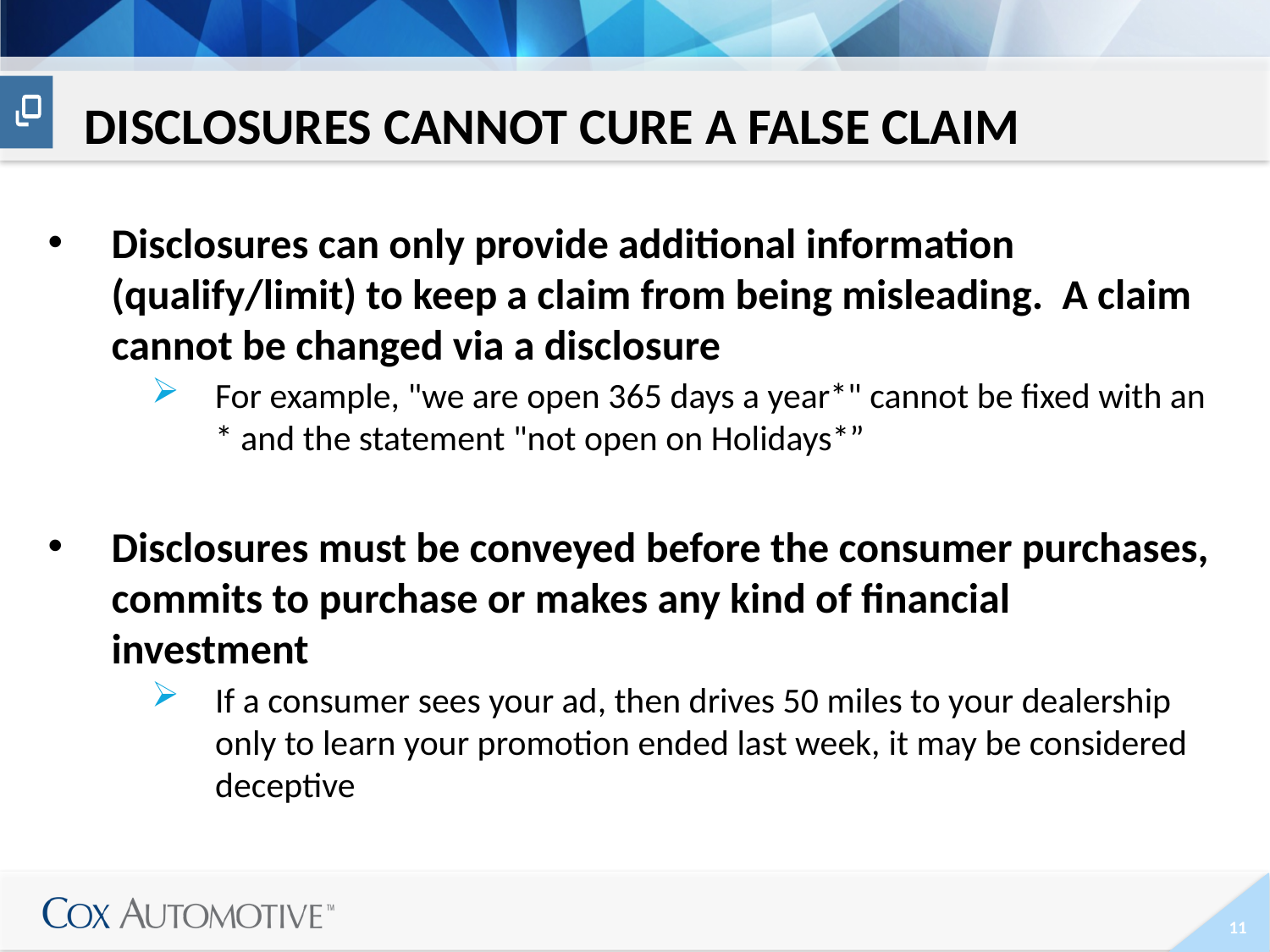

# Disclosures cannot cure a false claim
Disclosures can only provide additional information (qualify/limit) to keep a claim from being misleading.  A claim cannot be changed via a disclosure
For example, "we are open 365 days a year*" cannot be fixed with an * and the statement "not open on Holidays*”

Disclosures must be conveyed before the consumer purchases, commits to purchase or makes any kind of financial investment
If a consumer sees your ad, then drives 50 miles to your dealership only to learn your promotion ended last week, it may be considered deceptive
11